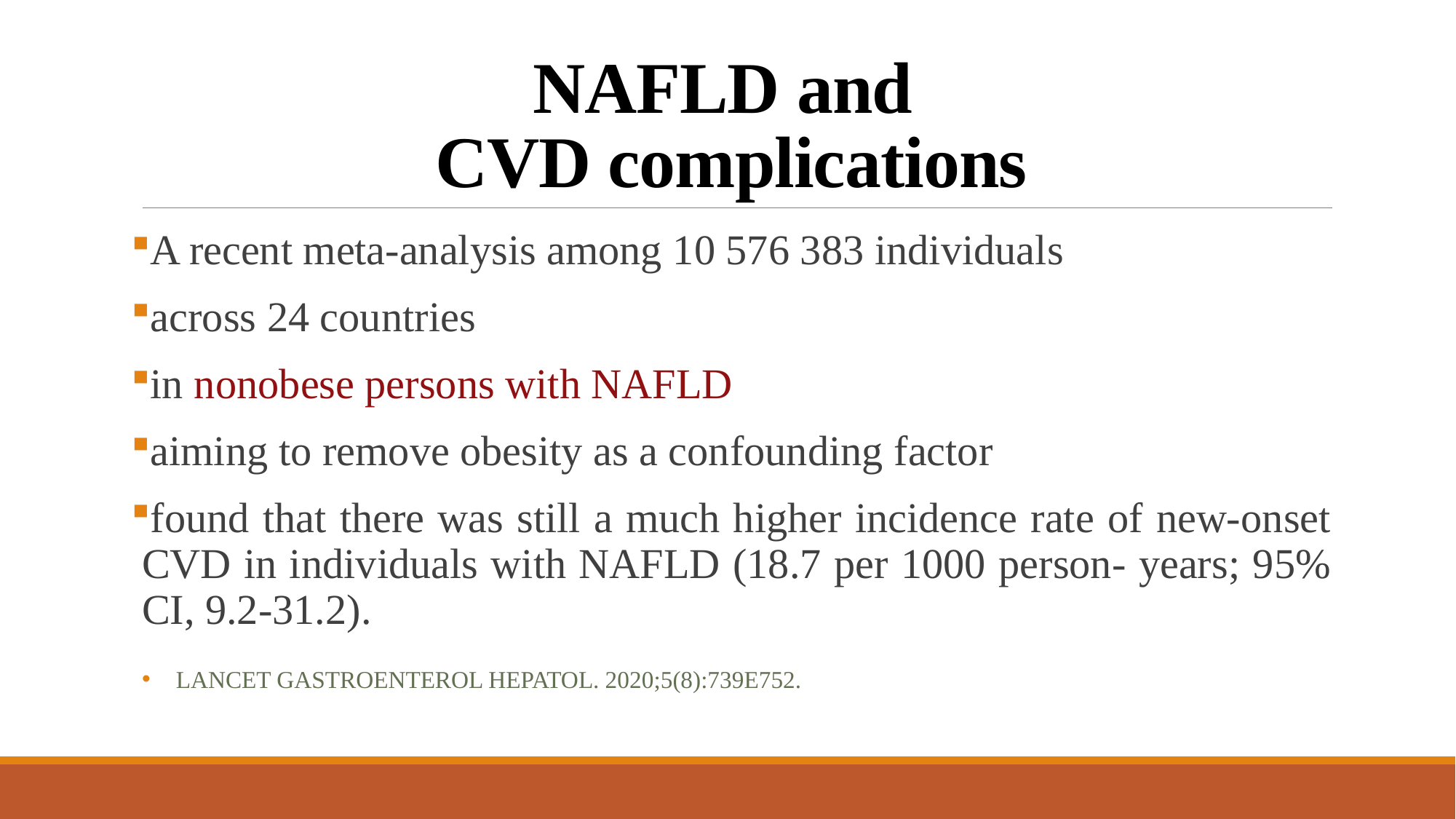

# NAFLD and CVD complications
A recent meta-analysis among 10 576 383 individuals
across 24 countries
in nonobese persons with NAFLD
aiming to remove obesity as a confounding factor
found that there was still a much higher incidence rate of new-onset CVD in individuals with NAFLD (18.7 per 1000 person- years; 95% CI, 9.2-31.2).
Lancet Gastroenterol Hepatol. 2020;5(8):739e752.